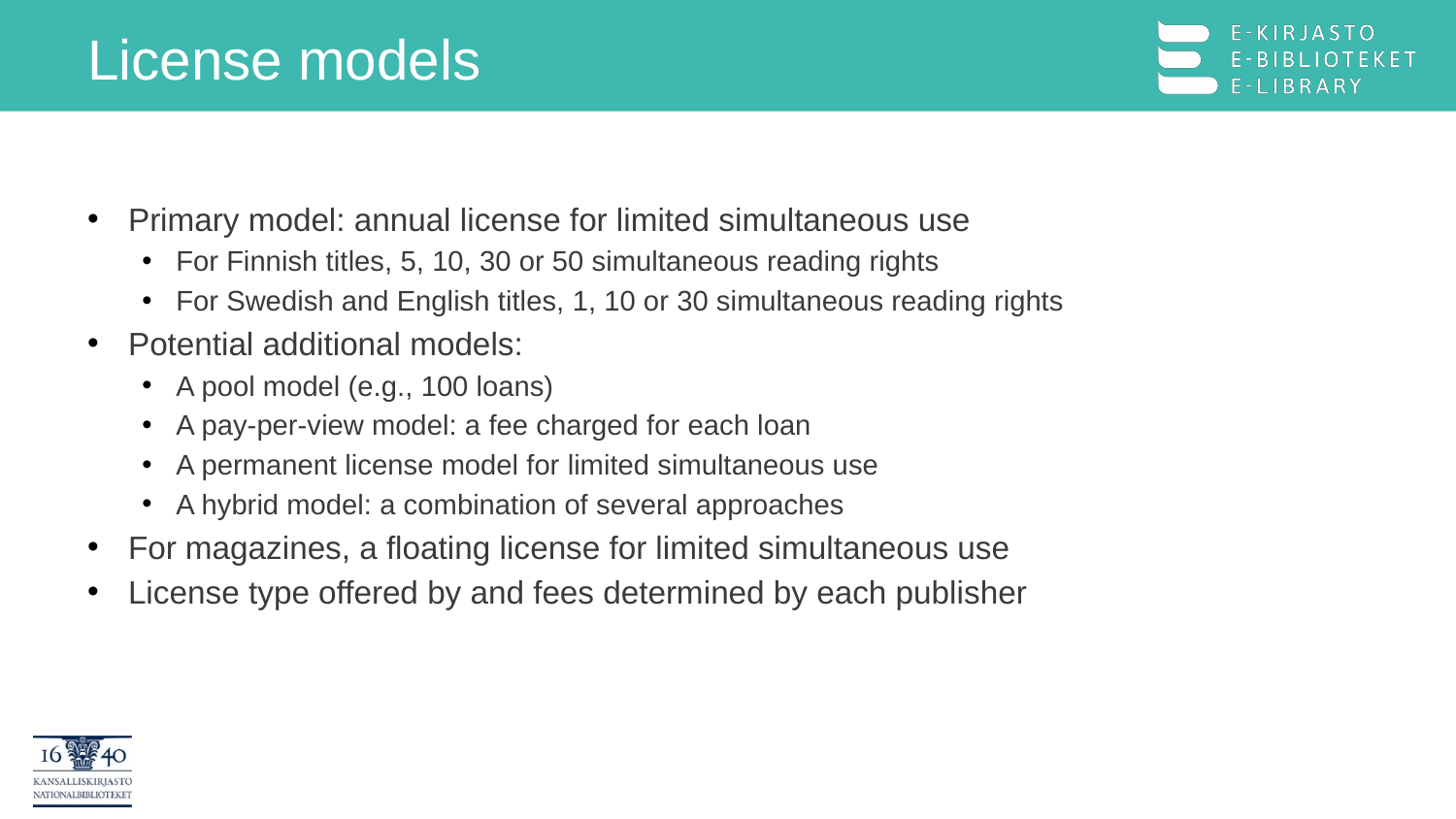

# License models
Primary model: annual license for limited simultaneous use
For Finnish titles, 5, 10, 30 or 50 simultaneous reading rights
For Swedish and English titles, 1, 10 or 30 simultaneous reading rights
Potential additional models:
A pool model (e.g., 100 loans)
A pay-per-view model: a fee charged for each loan
A permanent license model for limited simultaneous use
A hybrid model: a combination of several approaches
For magazines, a floating license for limited simultaneous use
License type offered by and fees determined by each publisher